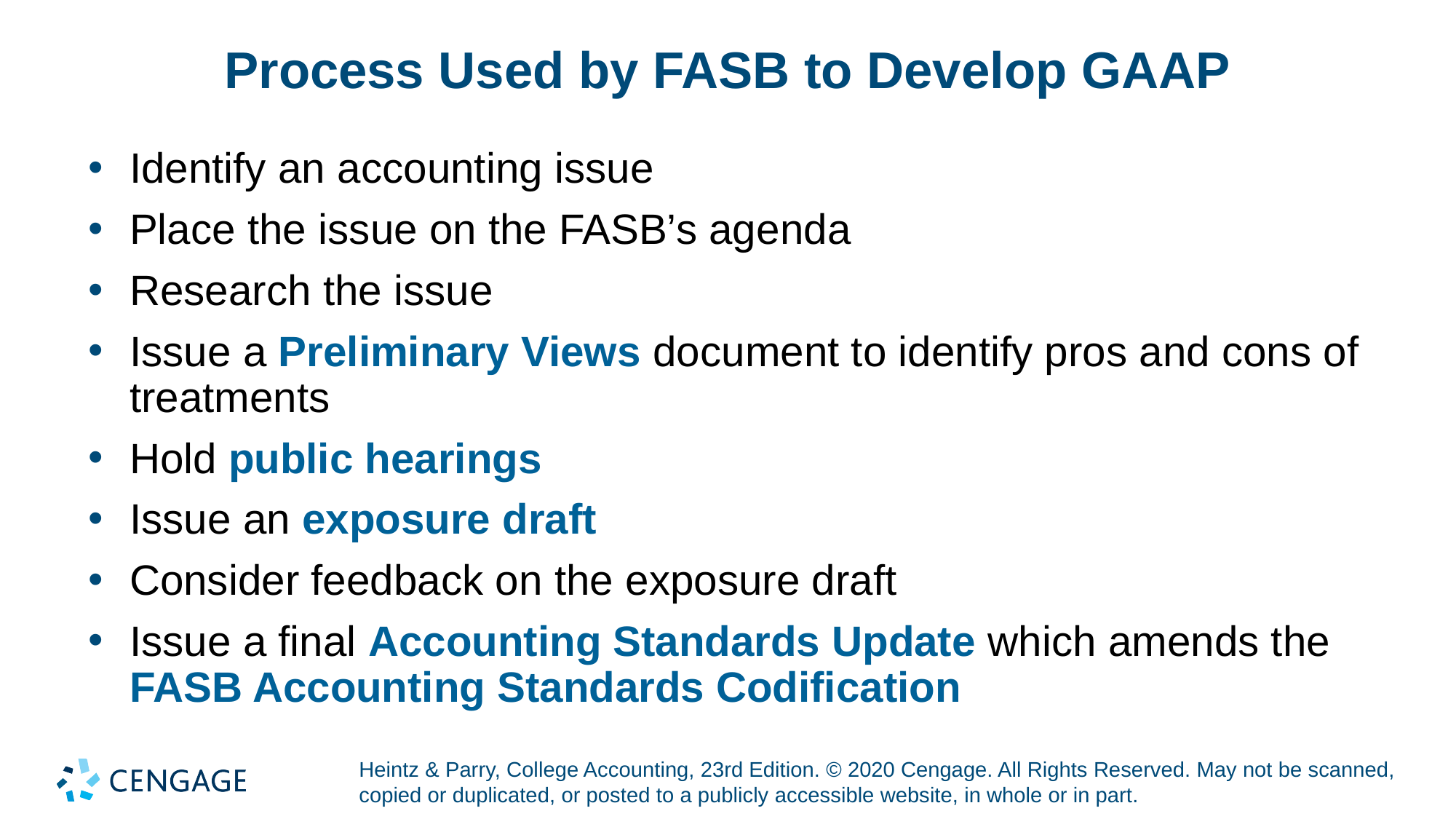

# Process Used by FASB to Develop GAAP
Identify an accounting issue
Place the issue on the FASB’s agenda
Research the issue
Issue a Preliminary Views document to identify pros and cons of treatments
Hold public hearings
Issue an exposure draft
Consider feedback on the exposure draft
Issue a final Accounting Standards Update which amends the FASB Accounting Standards Codification